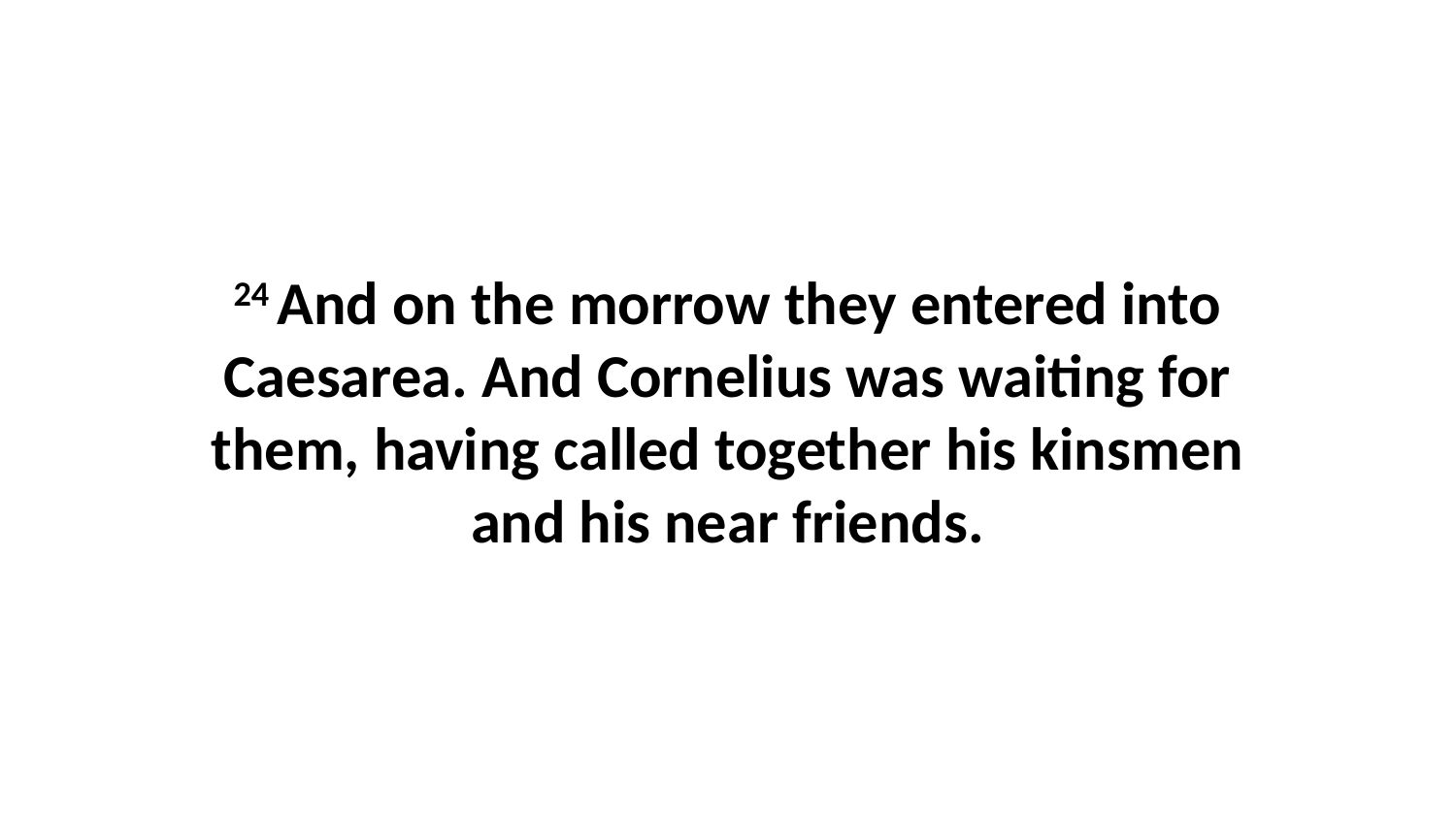

24 And on the morrow they entered into Caesarea. And Cornelius was waiting for them, having called together his kinsmen and his near friends.